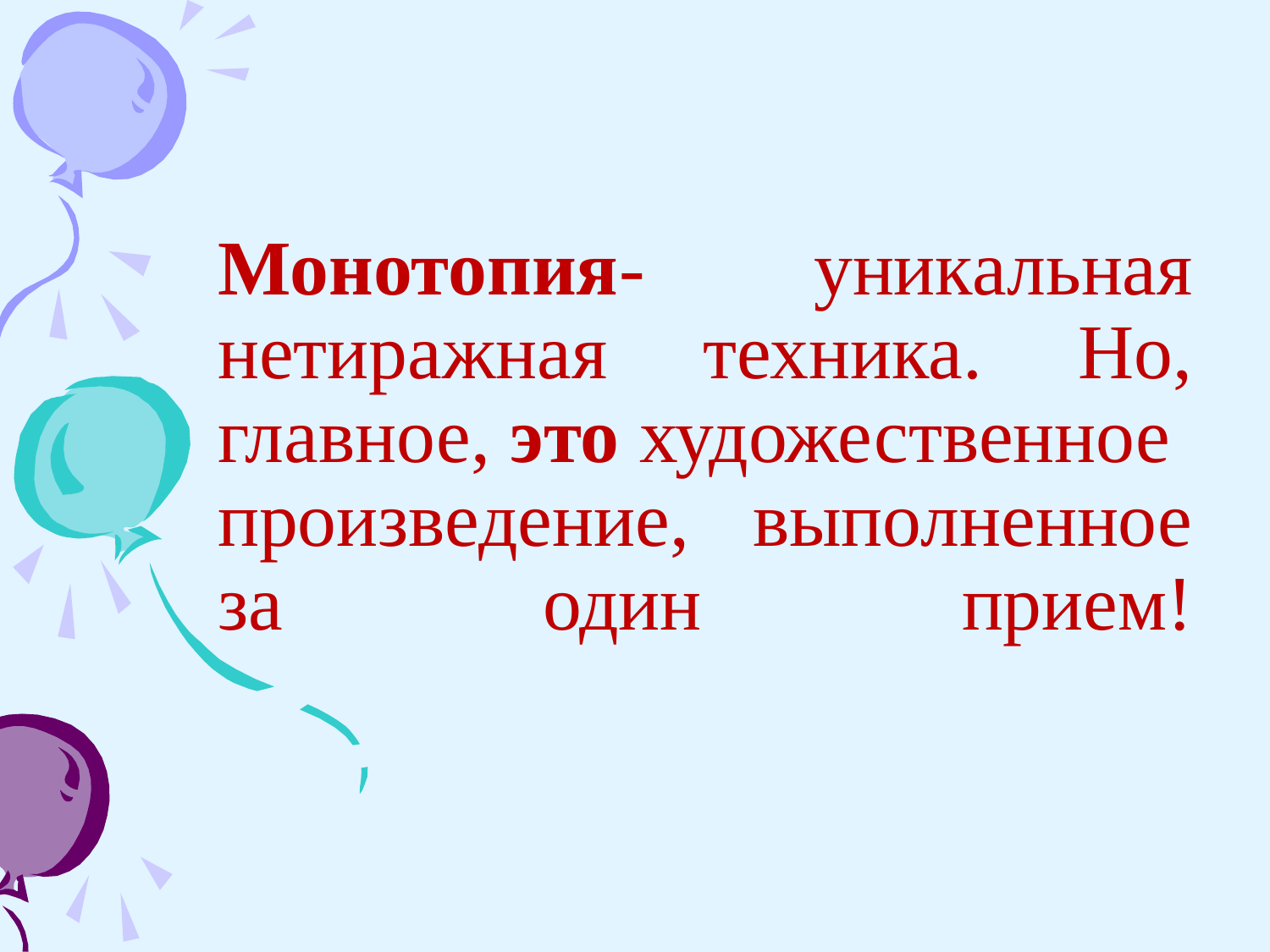

# Монотопия-        уникальная нетиражная техника. Но, главное, это художественное произведение, выполненное за один прием!